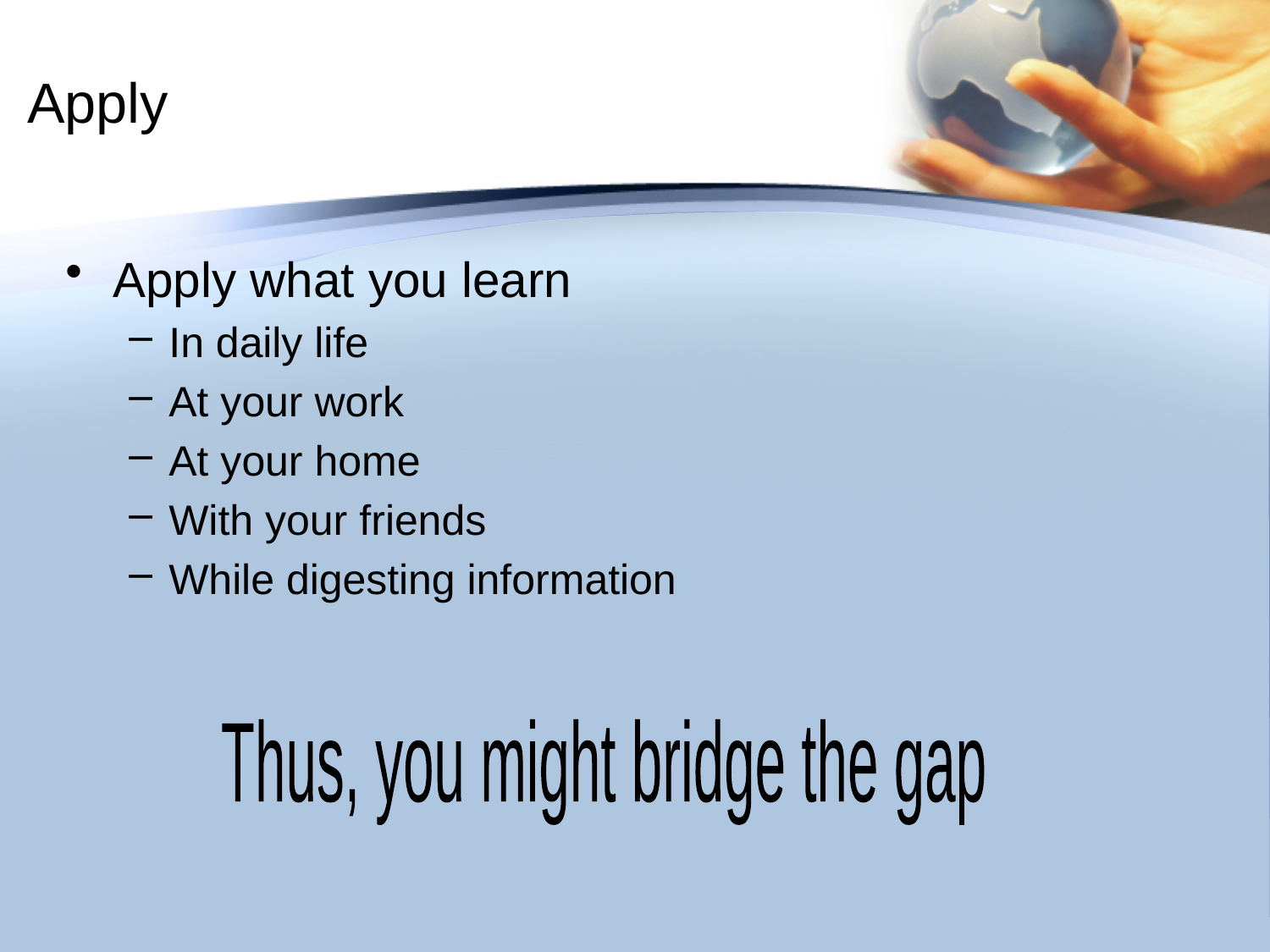

# Apply
Apply what you learn
In daily life
At your work
At your home
With your friends
While digesting information

Thus, you might bridge the gap